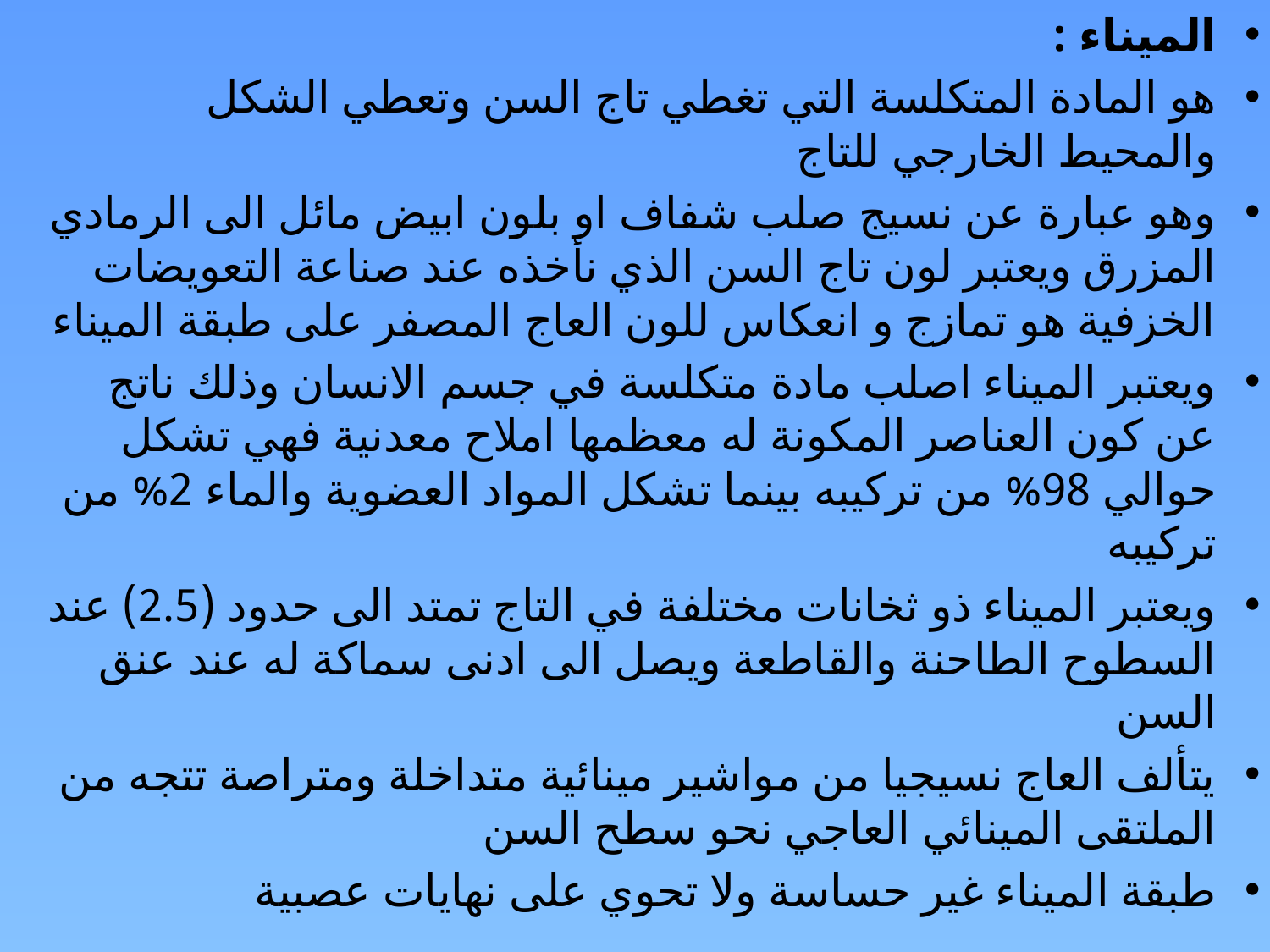

الميناء :
هو المادة المتكلسة التي تغطي تاج السن وتعطي الشكل والمحيط الخارجي للتاج
وهو عبارة عن نسيج صلب شفاف او بلون ابيض مائل الى الرمادي المزرق ويعتبر لون تاج السن الذي نأخذه عند صناعة التعويضات الخزفية هو تمازج و انعكاس للون العاج المصفر على طبقة الميناء
ويعتبر الميناء اصلب مادة متكلسة في جسم الانسان وذلك ناتج عن كون العناصر المكونة له معظمها املاح معدنية فهي تشكل حوالي 98% من تركيبه بينما تشكل المواد العضوية والماء 2% من تركيبه
ويعتبر الميناء ذو ثخانات مختلفة في التاج تمتد الى حدود (2.5) عند السطوح الطاحنة والقاطعة ويصل الى ادنى سماكة له عند عنق السن
يتألف العاج نسيجيا من مواشير مينائية متداخلة ومتراصة تتجه من الملتقى المينائي العاجي نحو سطح السن
طبقة الميناء غير حساسة ولا تحوي على نهايات عصبية